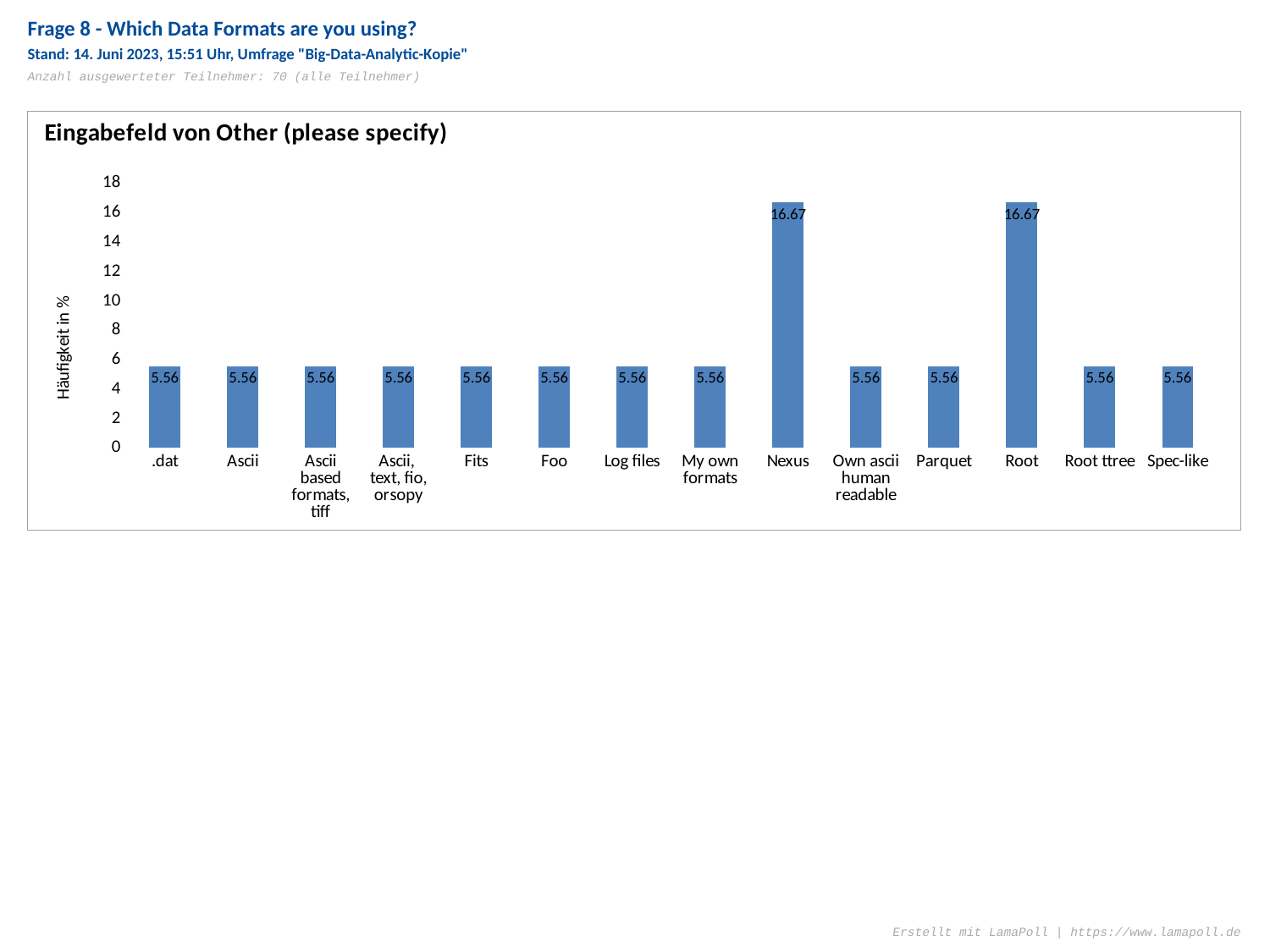

Frage 8 - Which Data Formats are you using?
Stand: 14. Juni 2023, 15:51 Uhr, Umfrage "Big-Data-Analytic-Kopie"
Anzahl ausgewerteter Teilnehmer: 70 (alle Teilnehmer)

### Chart: Eingabefeld von Other (please specify)

| Category |  |
|---|---|
| .dat | 5.56 |
| Ascii | 5.56 |
| Ascii based formats, tiff | 5.56 |
| Ascii,  text, fio, orsopy | 5.56 |
| Fits | 5.56 |
| Foo | 5.56 |
| Log files | 5.56 |
| My own formats | 5.56 |
| Nexus | 16.67 |
| Own ascii human readable | 5.56 |
| Parquet | 5.56 |
| Root | 16.67 |
| Root ttree | 5.56 |
| Spec-like | 5.56 |
Erstellt mit LamaPoll | https://www.lamapoll.de